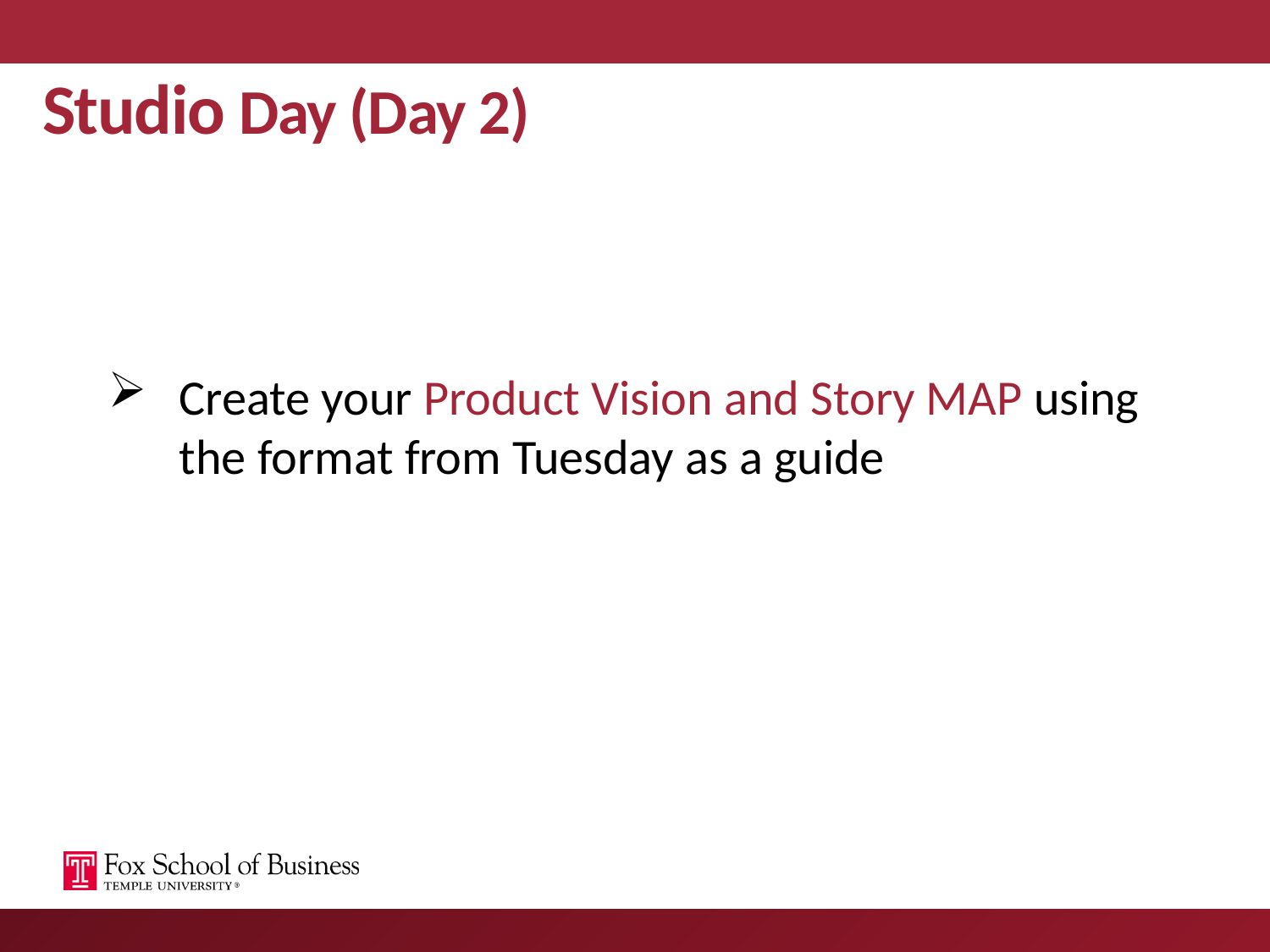

# Studio Day (Day 2)
Create your Product Vision and Story MAP using the format from Tuesday as a guide